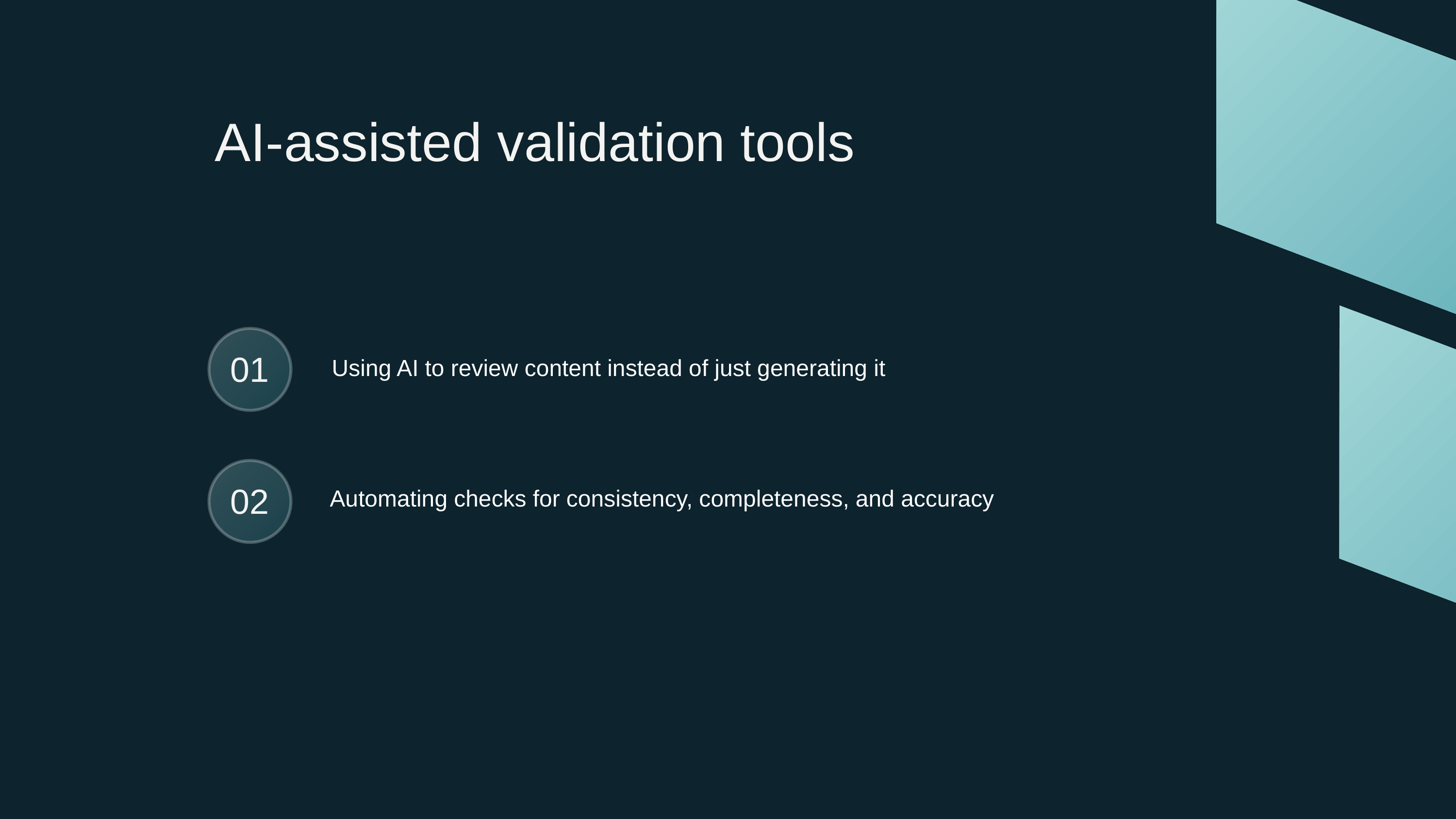

AI-assisted validation tools

Using AI to review content instead of just generating it
01

Automating checks for consistency, completeness, and accuracy
02